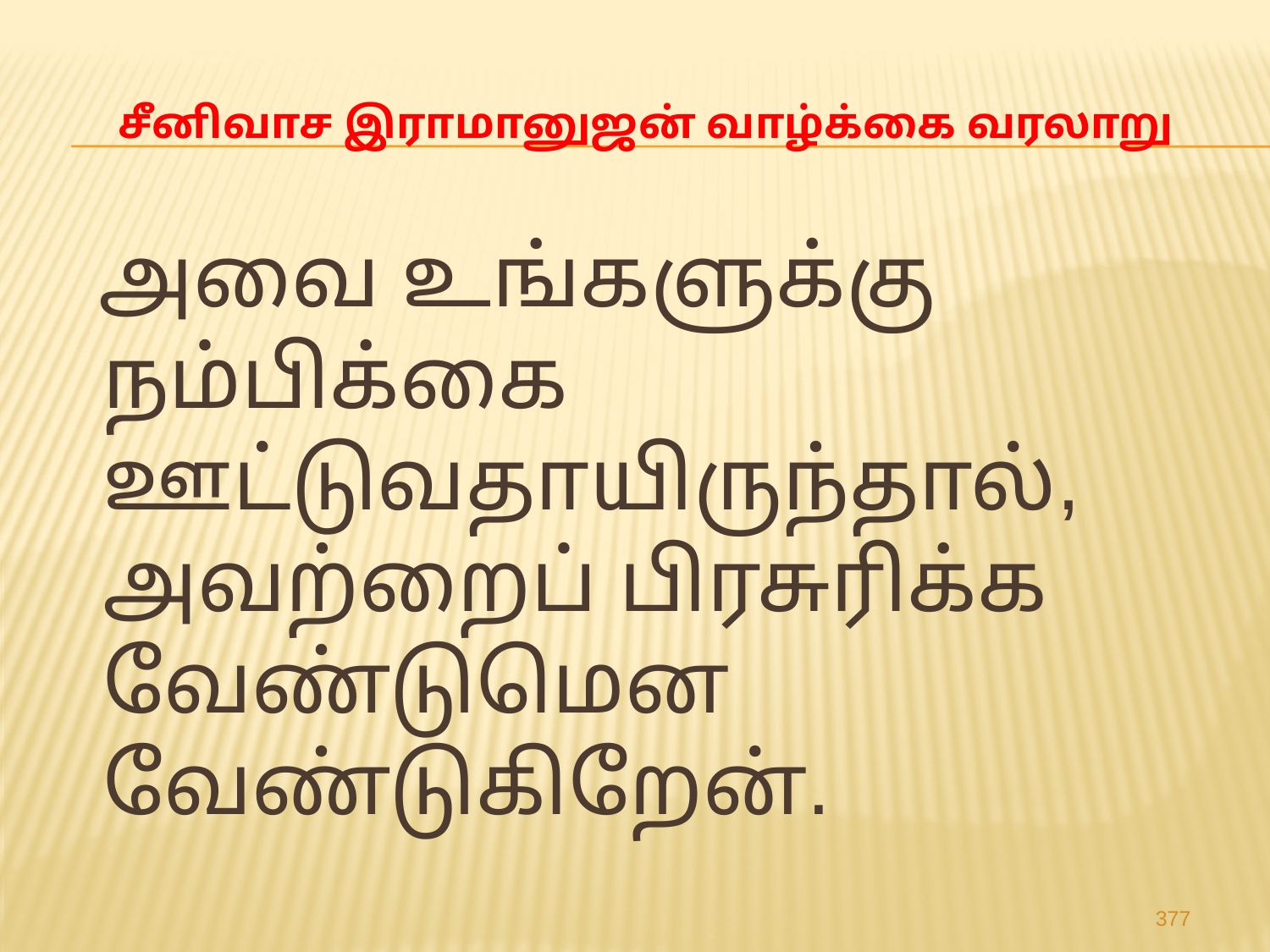

# சீனிவாச இராமானுஜன் வாழ்க்கை வரலாறு
   அவை உங்களுக்கு நம்பிக்கை ஊட்டுவதாயிருந்தால், அவற்றைப் பிரசுரிக்க வேண்டுமென வேண்டுகிறேன்.

377